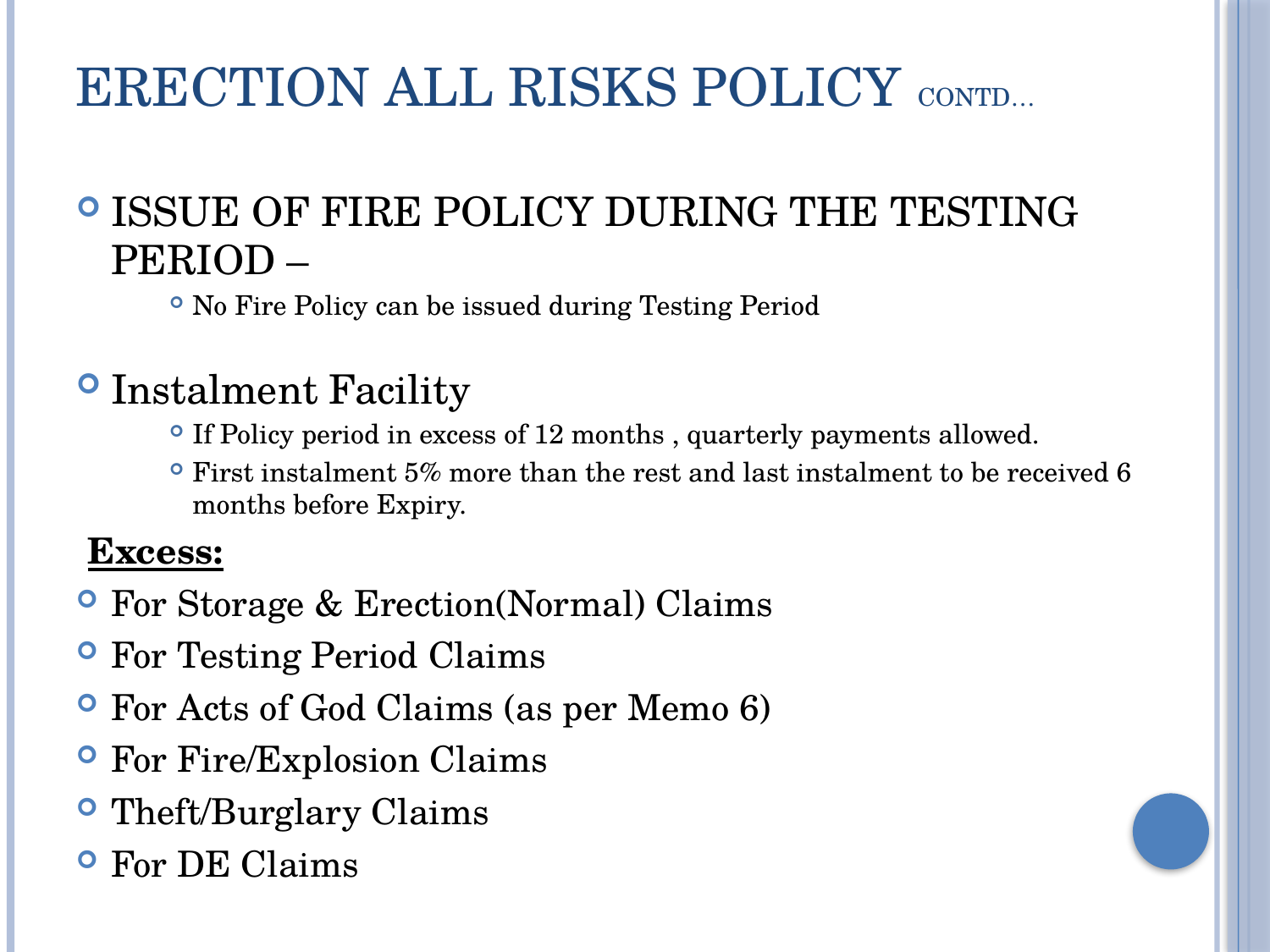

# ERECTION ALL RISKS POLICY contd…
ISSUE OF FIRE POLICY DURING THE TESTING PERIOD –
No Fire Policy can be issued during Testing Period

Instalment Facility
If Policy period in excess of 12 months , quarterly payments allowed.
First instalment 5% more than the rest and last instalment to be received 6 months before Expiry.
 Excess:
For Storage & Erection(Normal) Claims
For Testing Period Claims
For Acts of God Claims (as per Memo 6)
For Fire/Explosion Claims
Theft/Burglary Claims
For DE Claims